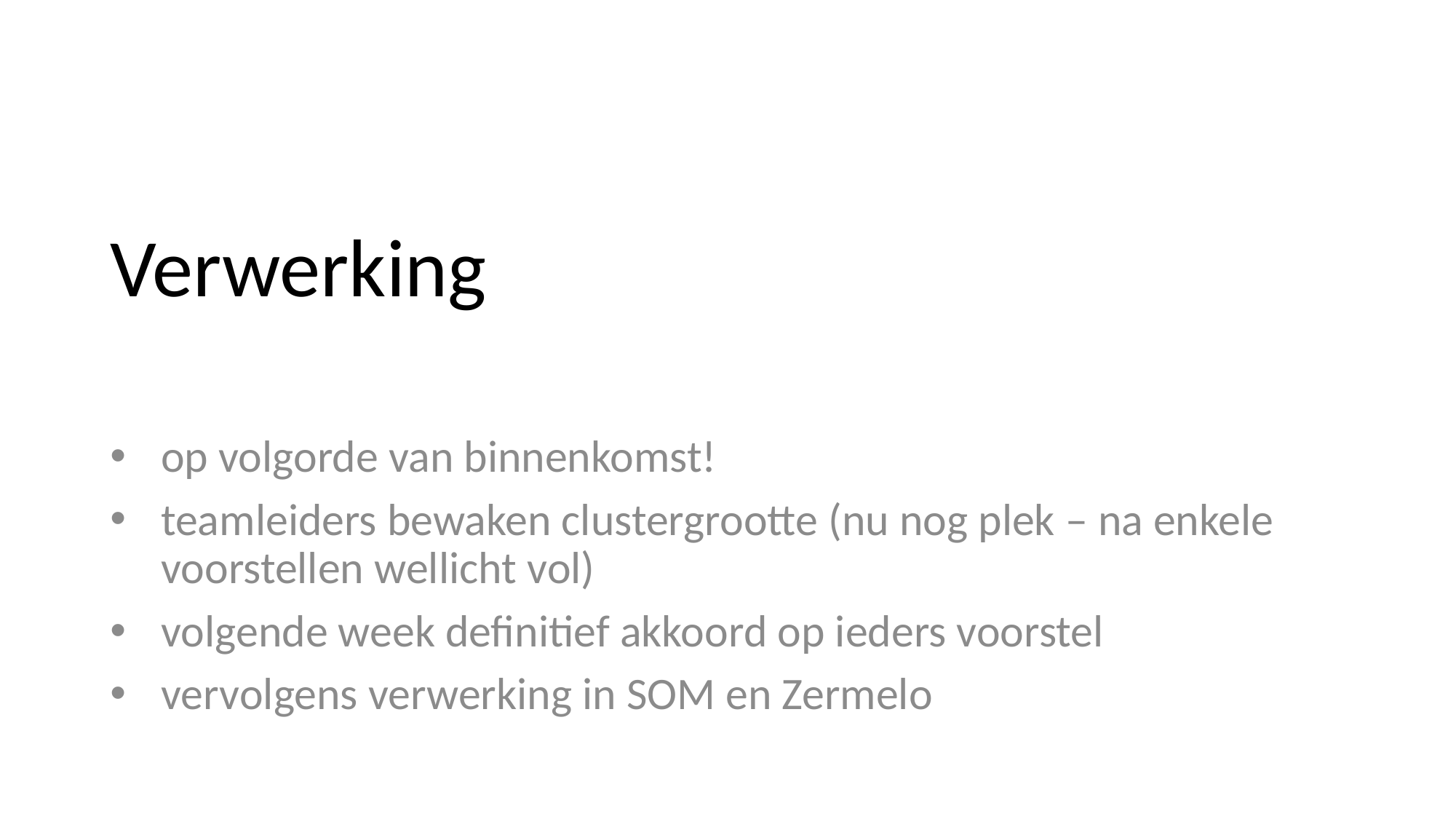

# Verwerking
op volgorde van binnenkomst!
teamleiders bewaken clustergrootte (nu nog plek – na enkele voorstellen wellicht vol)
volgende week definitief akkoord op ieders voorstel
vervolgens verwerking in SOM en Zermelo